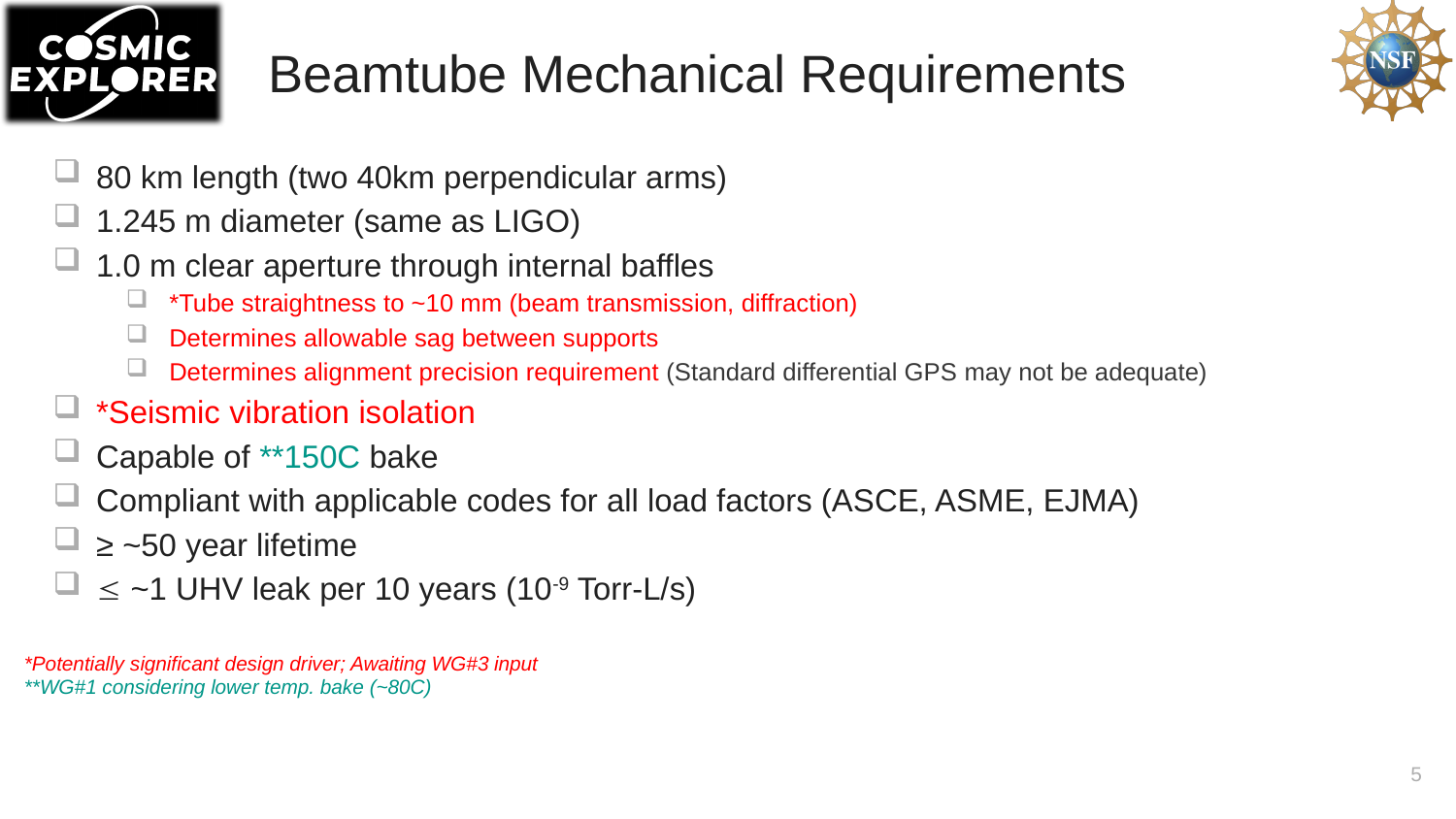

# Beamtube Mechanical Requirements
80 km length (two 40km perpendicular arms)
1.245 m diameter (same as LIGO)
1.0 m clear aperture through internal baffles
*Tube straightness to ~10 mm (beam transmission, diffraction)
Determines allowable sag between supports
Determines alignment precision requirement (Standard differential GPS may not be adequate)
*Seismic vibration isolation
Capable of **150C bake
Compliant with applicable codes for all load factors (ASCE, ASME, EJMA)
≥ ~50 year lifetime
≤ ~1 UHV leak per 10 years (10-9 Torr-L/s)

*Potentially significant design driver; Awaiting WG#3 input
**WG#1 considering lower temp. bake (~80C)
5
LIGO-G2502099-v1